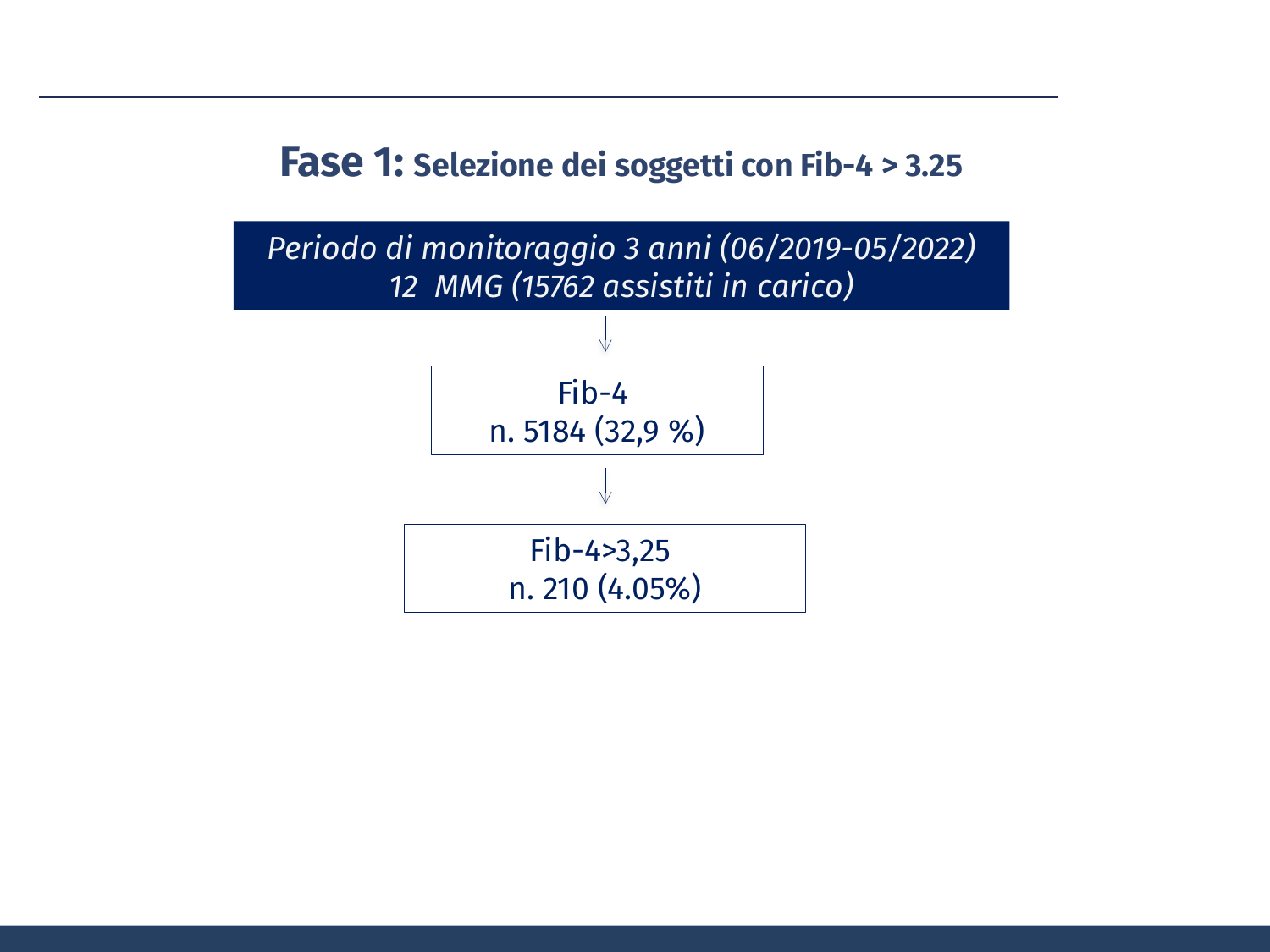

Fase 1: Selezione dei soggetti con Fib-4 > 3.25
Periodo di monitoraggio 3 anni (06/2019-05/2022)
12  MMG (15762 assistiti in carico)
Fib-4
n. 5184 (32,9 %)
Fib-4>3,25
n. 210 (4.05%)